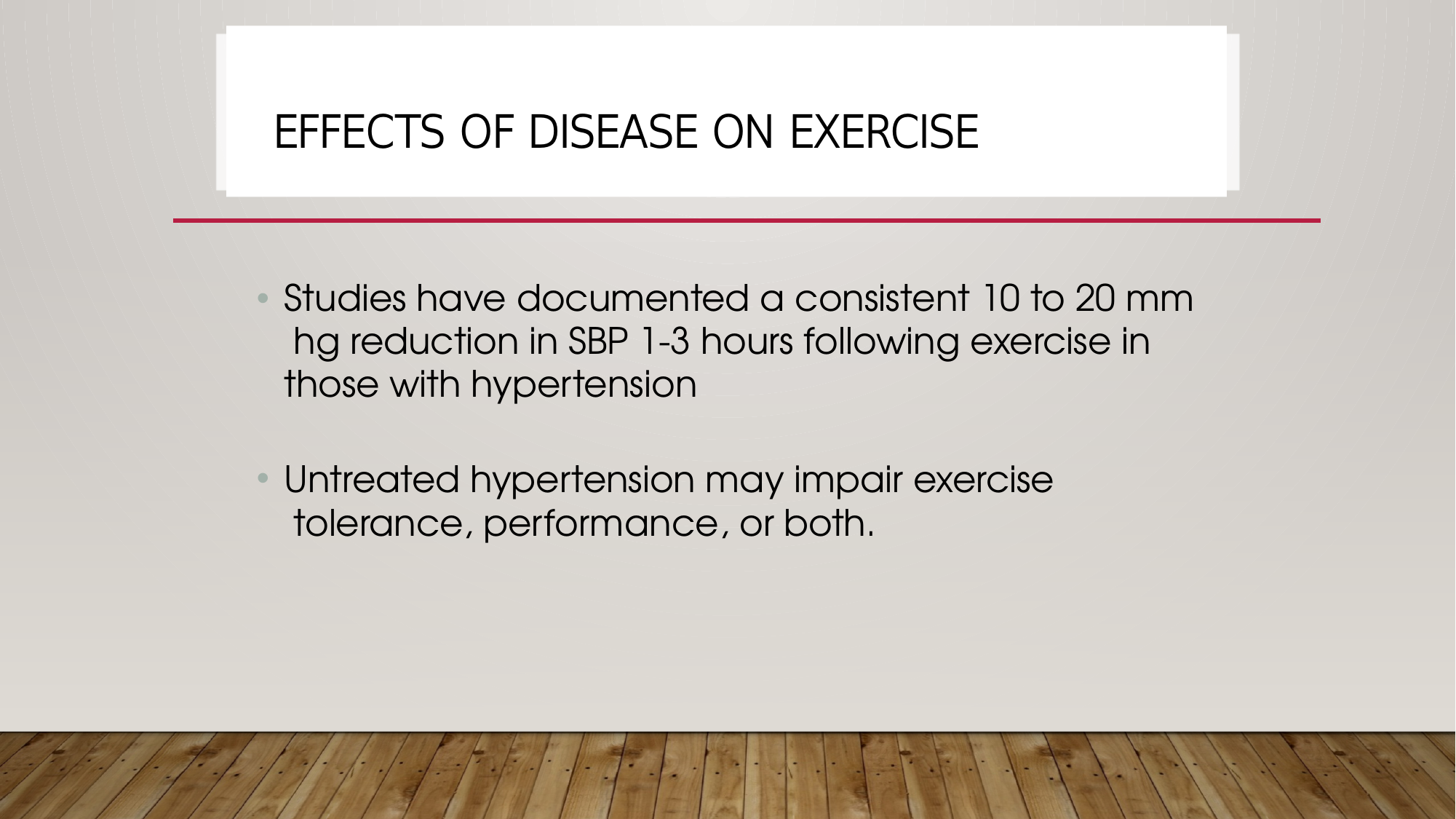

# EFFECTS OF DISEASE ON EXERCISE
Studies have documented a consistent 10 to 20 mm  hg reduction in SBP 1-3 hours following exercise in  those with hypertension

Untreated hypertension may impair exercise  tolerance, performance, or both.